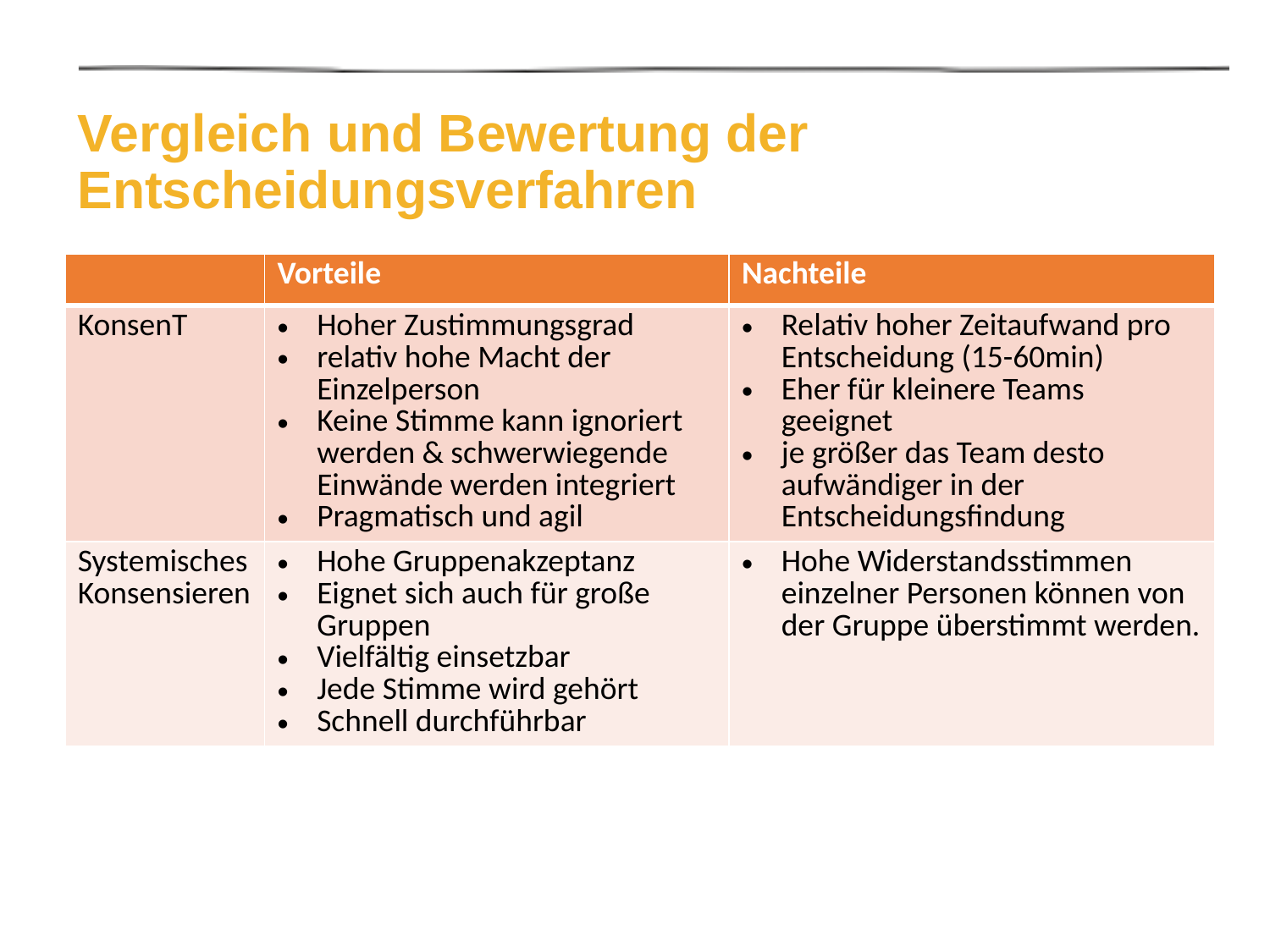

# Vergleich und Bewertung der Entscheidungsverfahren

|  | Vorteile | Nachteile |
| --- | --- | --- |
| KonsenT | Hoher Zustimmungsgrad relativ hohe Macht der Einzelperson Keine Stimme kann ignoriert werden & schwerwiegende Einwände werden integriert Pragmatisch und agil | Relativ hoher Zeitaufwand pro Entscheidung (15-60min) Eher für kleinere Teams geeignet je größer das Team desto aufwändiger in der Entscheidungsfindung |
| Systemisches Konsensieren | Hohe Gruppenakzeptanz Eignet sich auch für große Gruppen Vielfältig einsetzbar Jede Stimme wird gehört Schnell durchführbar | Hohe Widerstandsstimmen einzelner Personen können von der Gruppe überstimmt werden. |